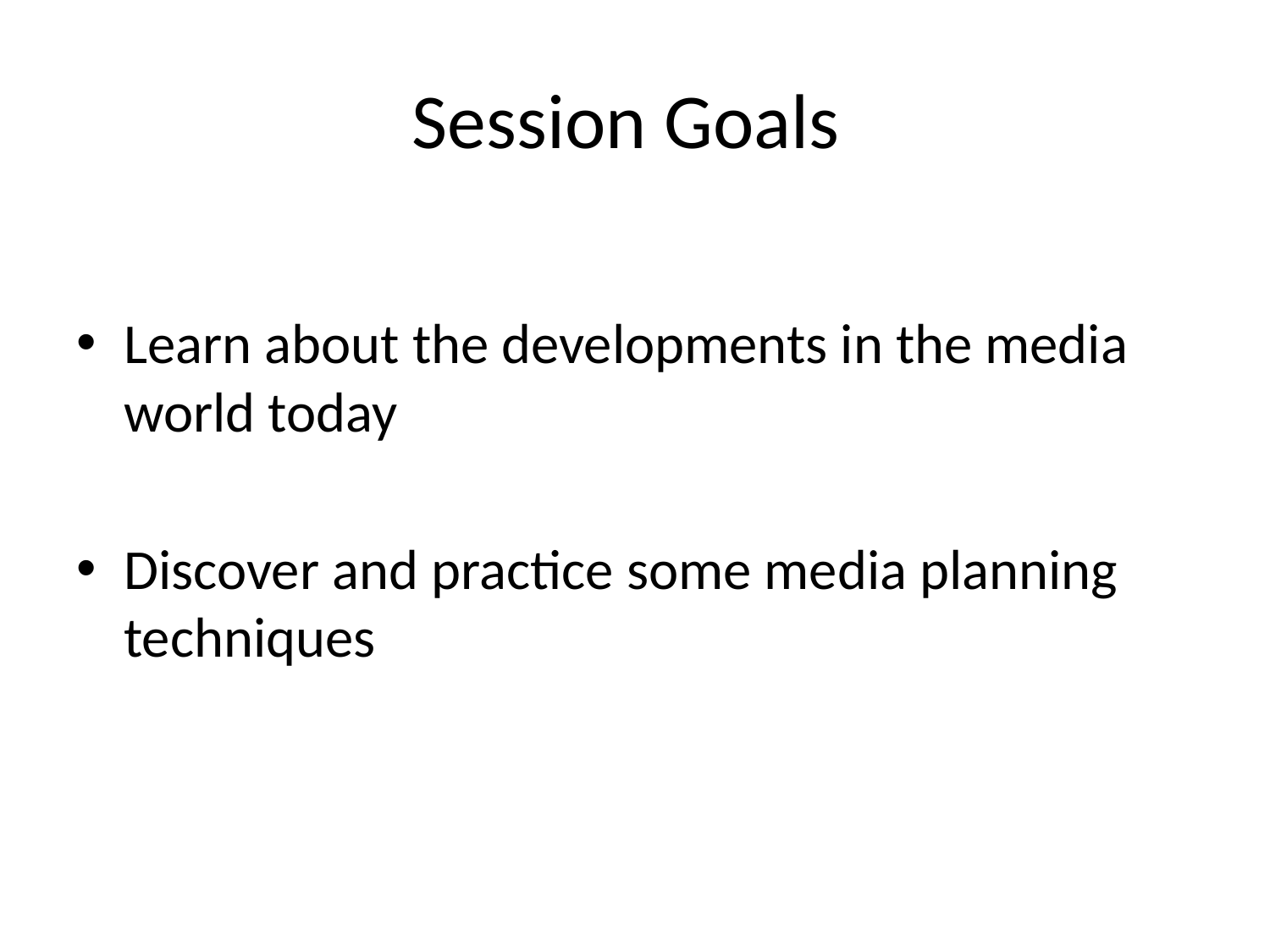

# Session Goals

Learn about the developments in the media world today

Discover and practice some media planning techniques